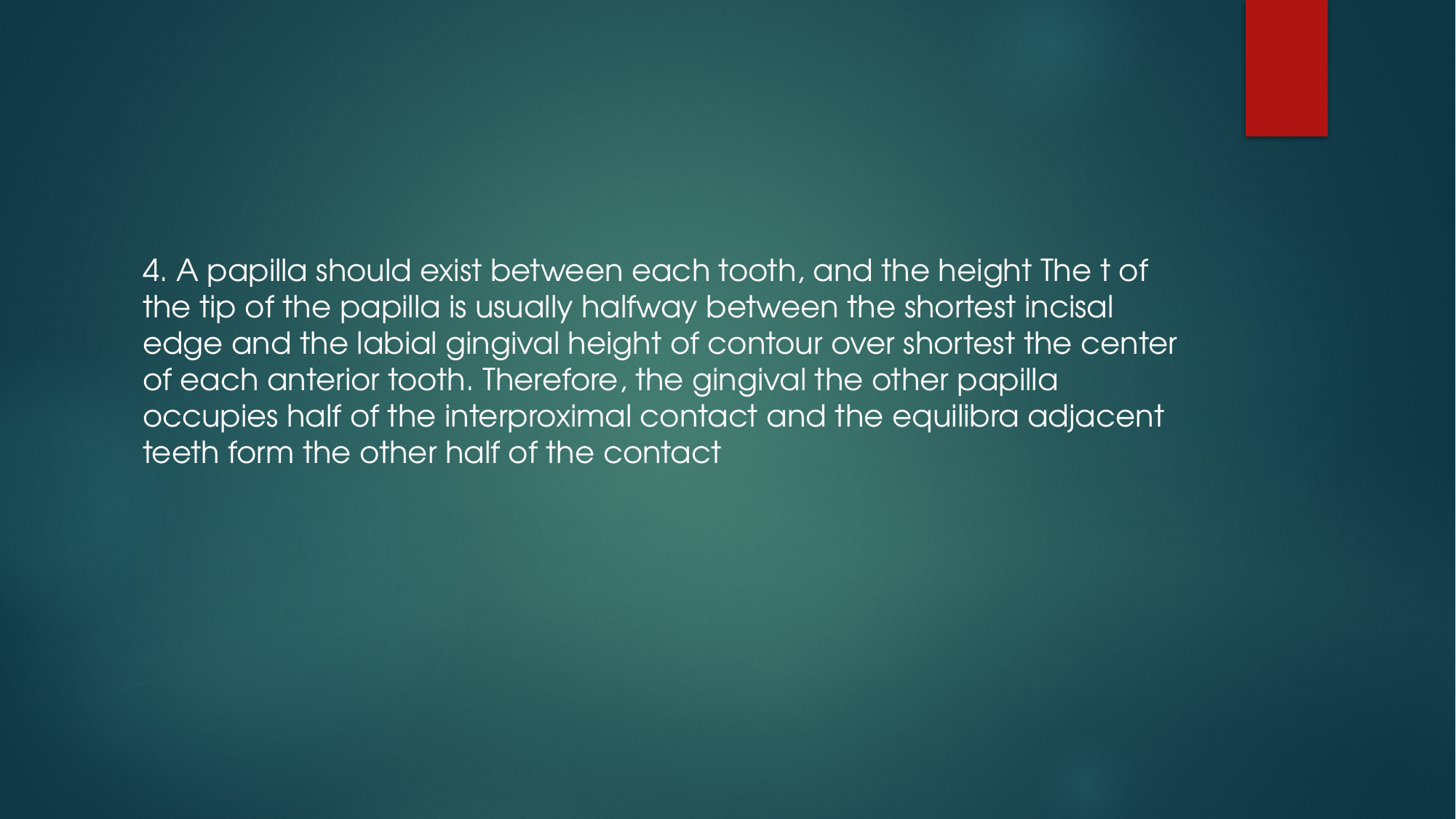

4. A papilla should exist between each tooth, and the height The t of the tip of the papilla is usually halfway between the shortest incisal edge and the labial gingival height of contour over shortest the center of each anterior tooth. Therefore, the gingival the other papilla occupies half of the interproximal contact and the equilibra adjacent teeth form the other half of the contact